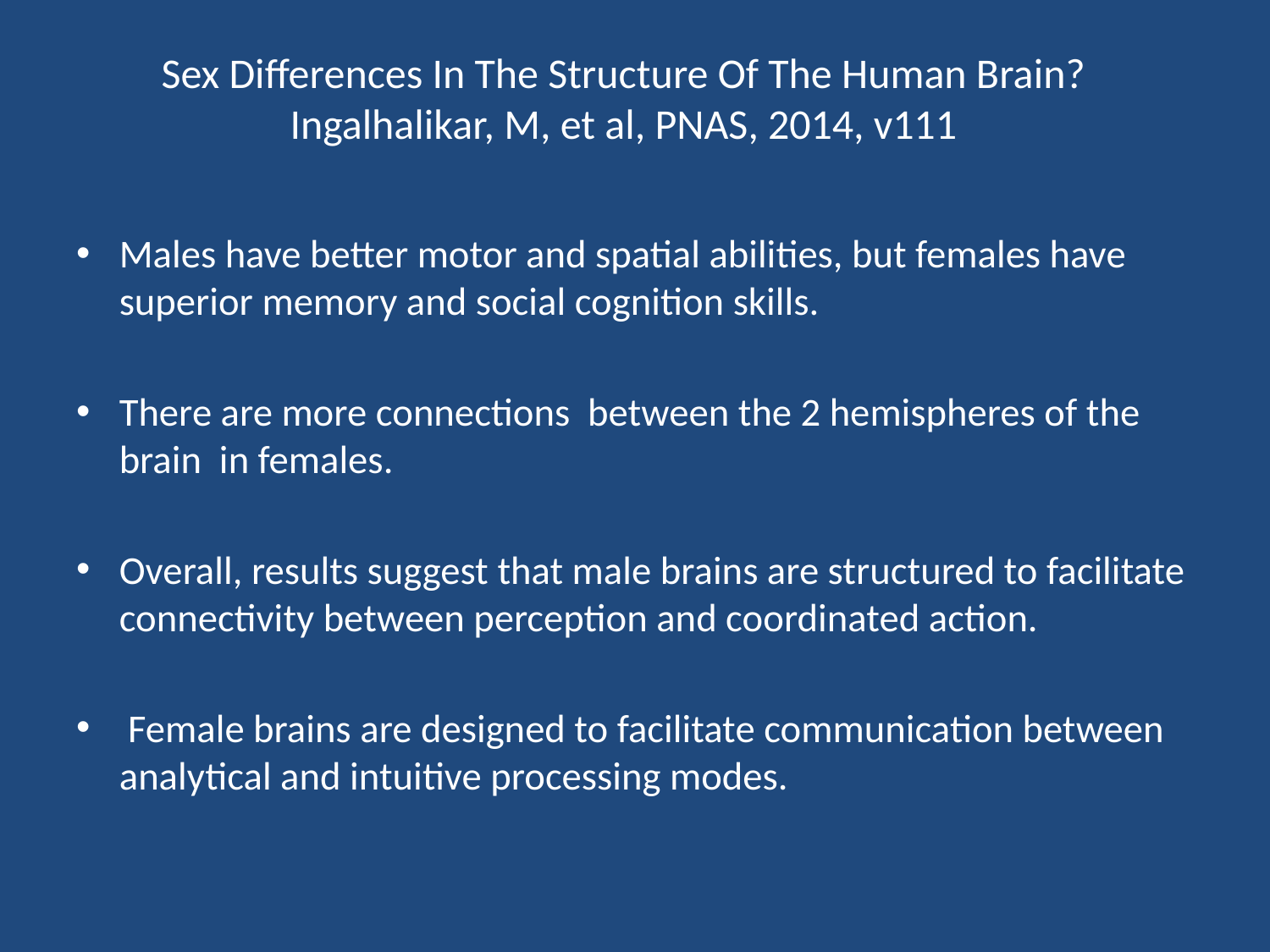

# Sex Differences In The Structure Of The Human Brain? Ingalhalikar, M, et al, PNAS, 2014, v111
Males have better motor and spatial abilities, but females have superior memory and social cognition skills.

There are more connections  between the 2 hemispheres of the brain  in females.

Overall, results suggest that male brains are structured to facilitate connectivity between perception and coordinated action.

 Female brains are designed to facilitate communication between analytical and intuitive processing modes.